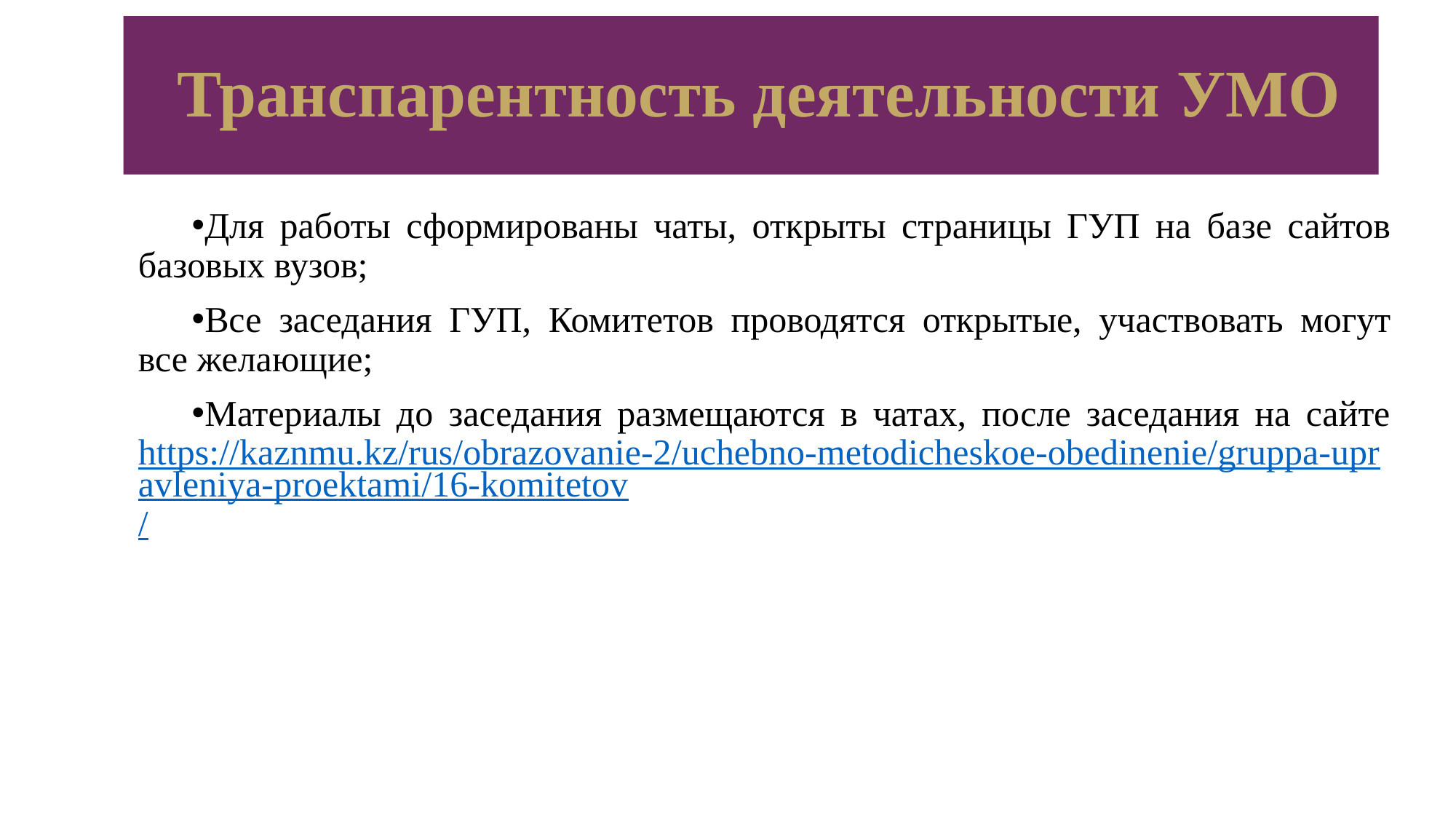

# Транспарентность деятельности УМО
Для работы сформированы чаты, открыты страницы ГУП на базе сайтов базовых вузов;
Все заседания ГУП, Комитетов проводятся открытые, участвовать могут все желающие;
Материалы до заседания размещаются в чатах, после заседания на сайте https://kaznmu.kz/rus/obrazovanie-2/uchebno-metodicheskoe-obedinenie/gruppa-upravleniya-proektami/16-komitetov/